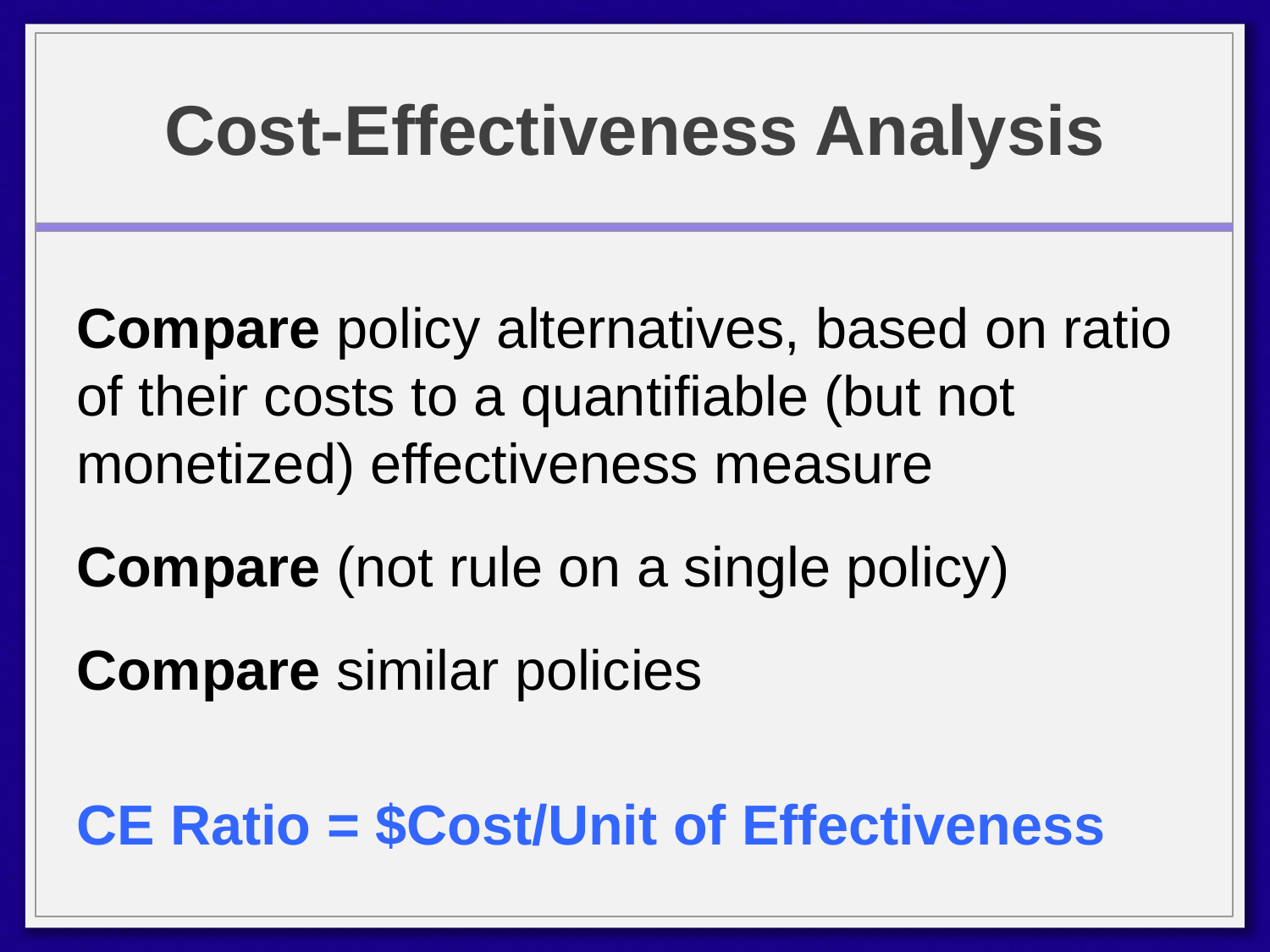

# Cost-Effectiveness Analysis
Compare policy alternatives, based on ratio of their costs to a quantifiable (but not monetized) effectiveness measure
Compare (not rule on a single policy)
Compare similar policies

CE Ratio = $Cost/Unit of Effectiveness